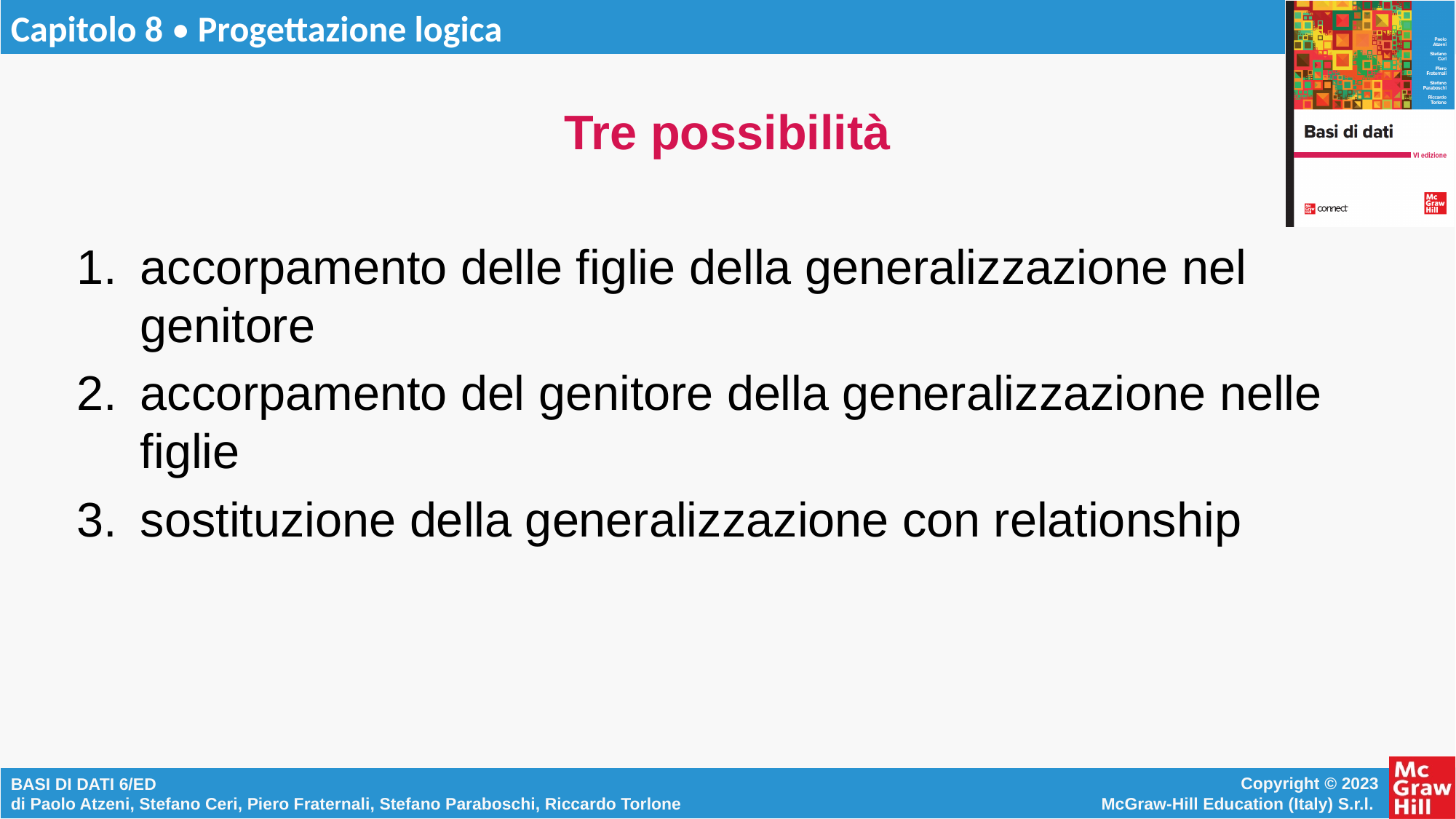

# Tre possibilità
accorpamento delle figlie della generalizzazione nel genitore
accorpamento del genitore della generalizzazione nelle figlie
sostituzione della generalizzazione con relationship